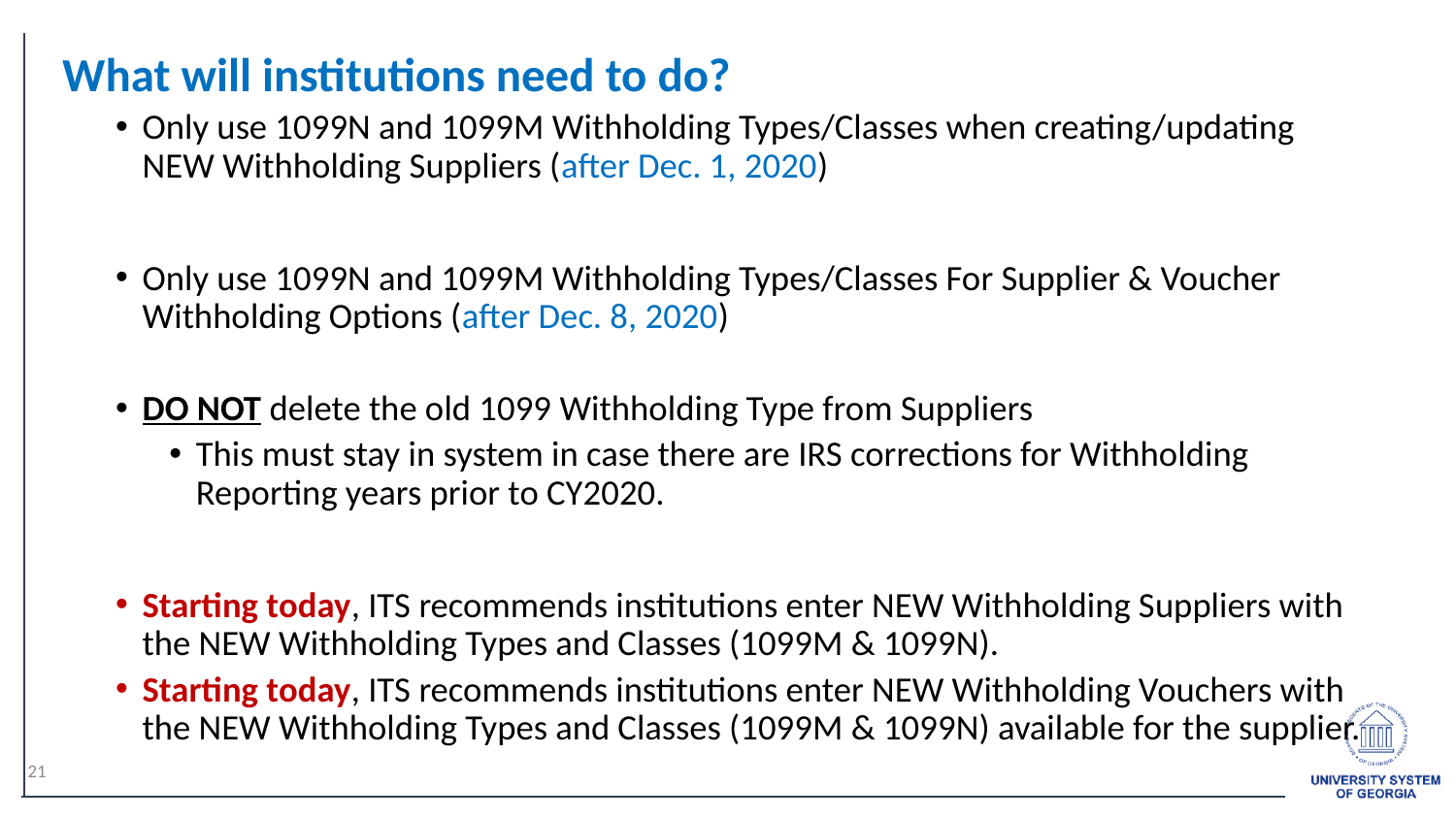

What will institutions need to do?
Only use 1099N and 1099M Withholding Types/Classes when creating/updating NEW Withholding Suppliers (after Dec. 1, 2020)

Only use 1099N and 1099M Withholding Types/Classes For Supplier & Voucher Withholding Options (after Dec. 8, 2020)

DO NOT delete the old 1099 Withholding Type from Suppliers
This must stay in system in case there are IRS corrections for Withholding Reporting years prior to CY2020.

Starting today, ITS recommends institutions enter NEW Withholding Suppliers with the NEW Withholding Types and Classes (1099M & 1099N).
Starting today, ITS recommends institutions enter NEW Withholding Vouchers with the NEW Withholding Types and Classes (1099M & 1099N) available for the supplier.
21